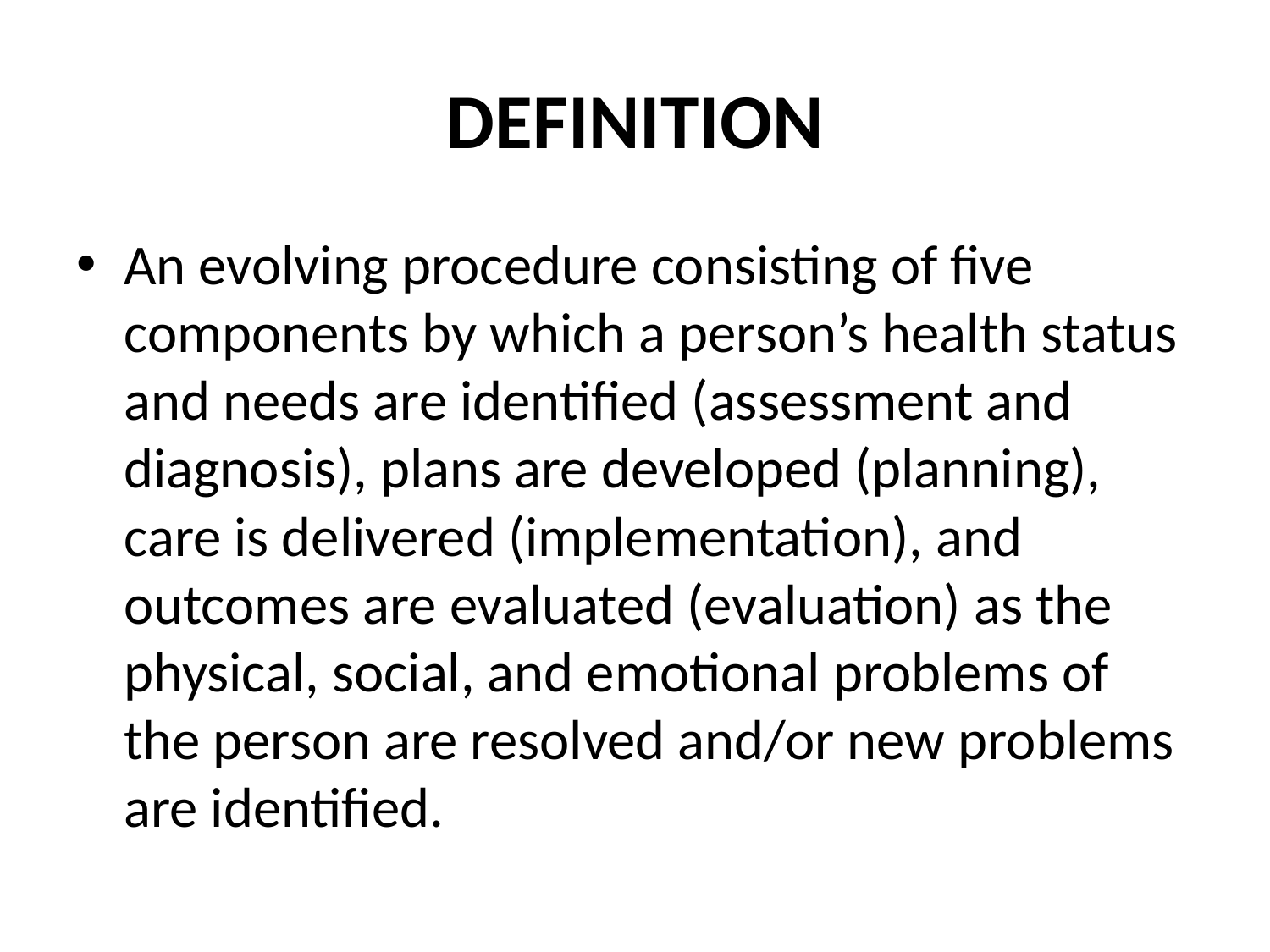

# DEFINITION
An evolving procedure consisting of five components by which a person’s health status and needs are identified (assessment and diagnosis), plans are developed (planning), care is delivered (implementation), and outcomes are evaluated (evaluation) as the physical, social, and emotional problems of the person are resolved and/or new problems are identified.